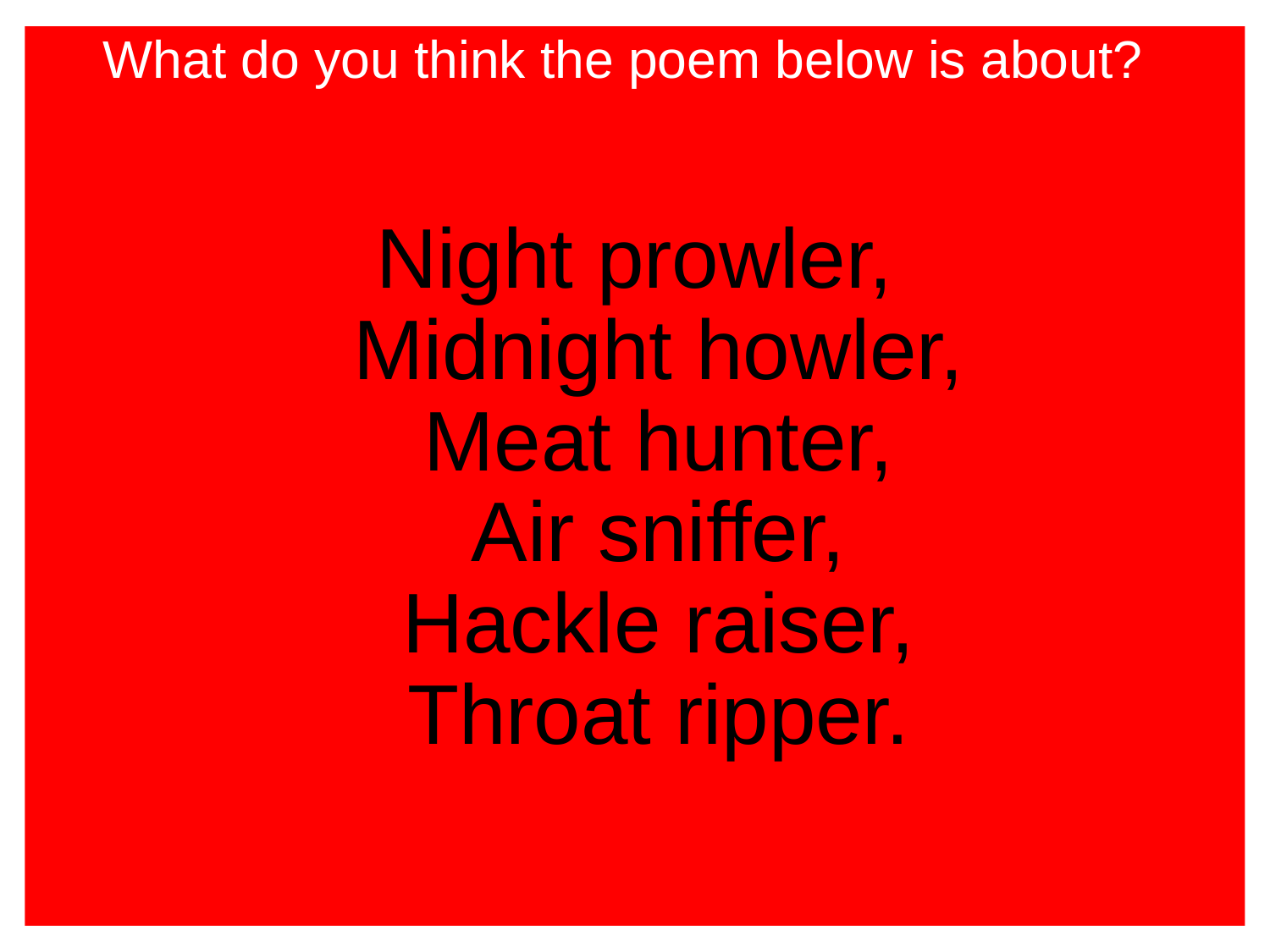

What do you think the poem below is about?

Night prowler,
Midnight howler,
Meat hunter,
Air sniffer,
Hackle raiser,
Throat ripper.